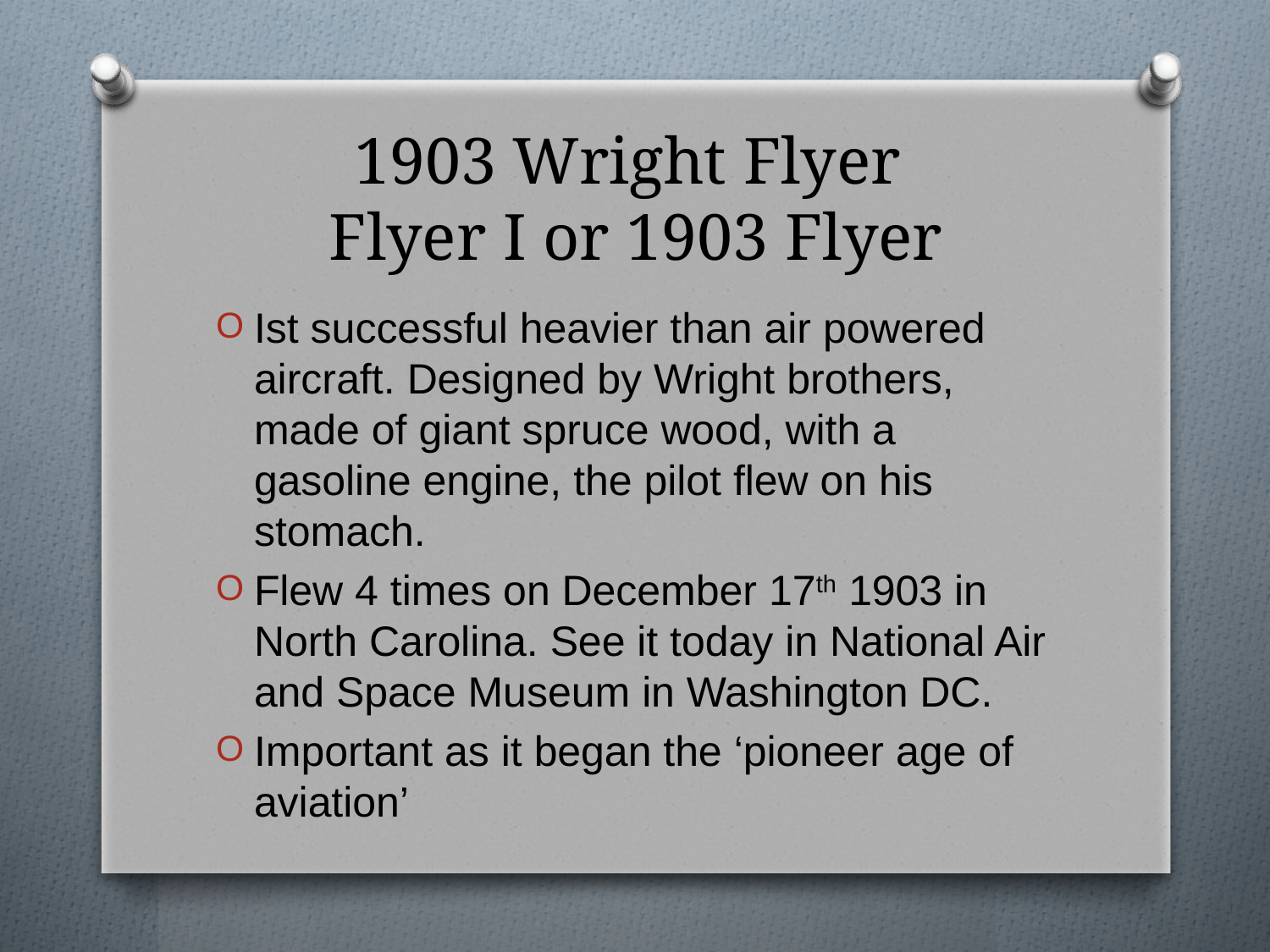

# 1903 Wright Flyer Flyer I or 1903 Flyer
Ist successful heavier than air powered aircraft. Designed by Wright brothers, made of giant spruce wood, with a gasoline engine, the pilot flew on his stomach.
Flew 4 times on December 17th 1903 in North Carolina. See it today in National Air and Space Museum in Washington DC.
Important as it began the ‘pioneer age of aviation’